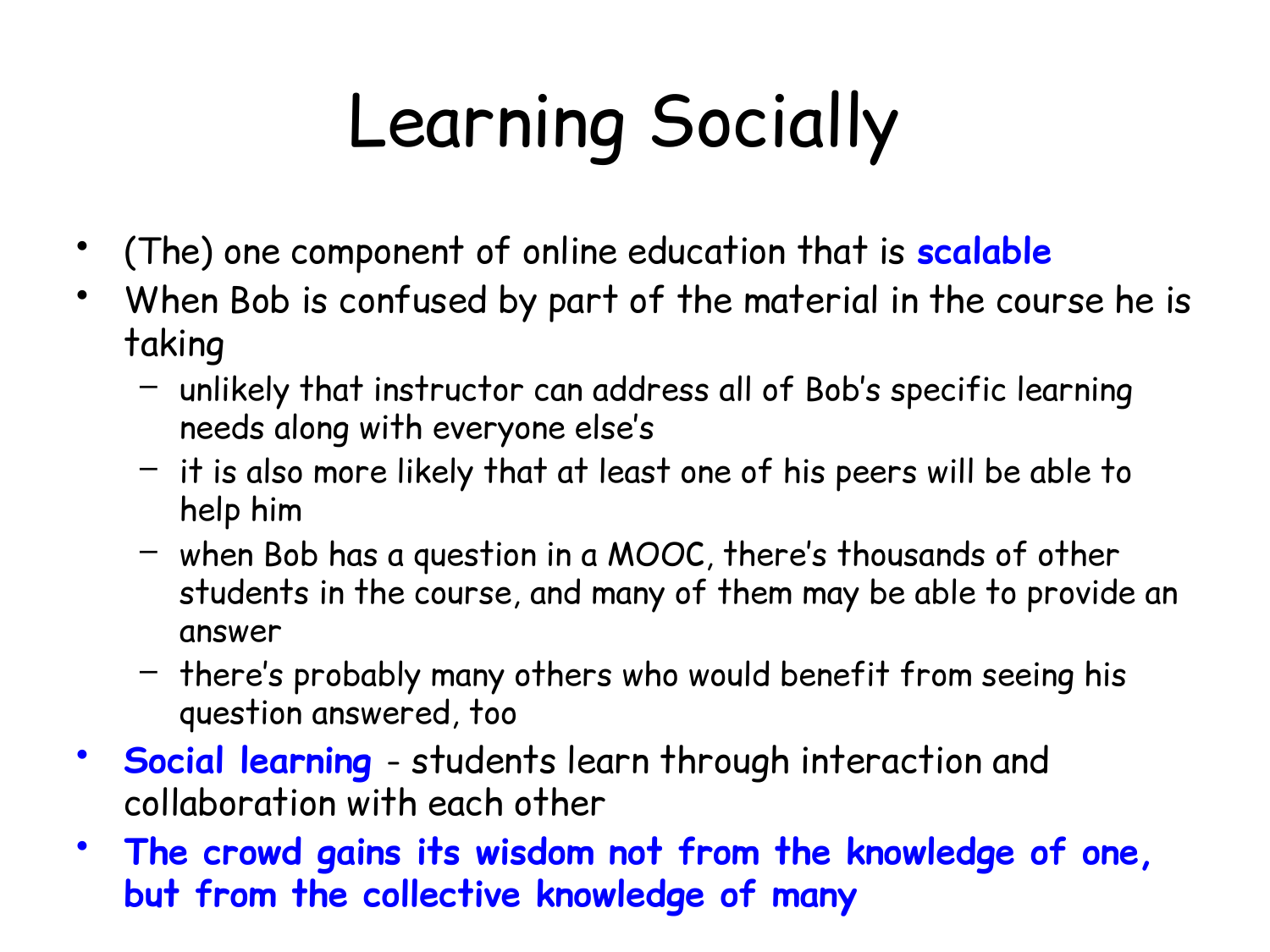

# Learning Socially
(The) one component of online education that is scalable
When Bob is confused by part of the material in the course he is taking
unlikely that instructor can address all of Bob’s specific learning needs along with everyone else’s
it is also more likely that at least one of his peers will be able to help him
when Bob has a question in a MOOC, there’s thousands of other students in the course, and many of them may be able to provide an answer
there’s probably many others who would benefit from seeing his question answered, too
Social learning - students learn through interaction and collaboration with each other
The crowd gains its wisdom not from the knowledge of one, but from the collective knowledge of many